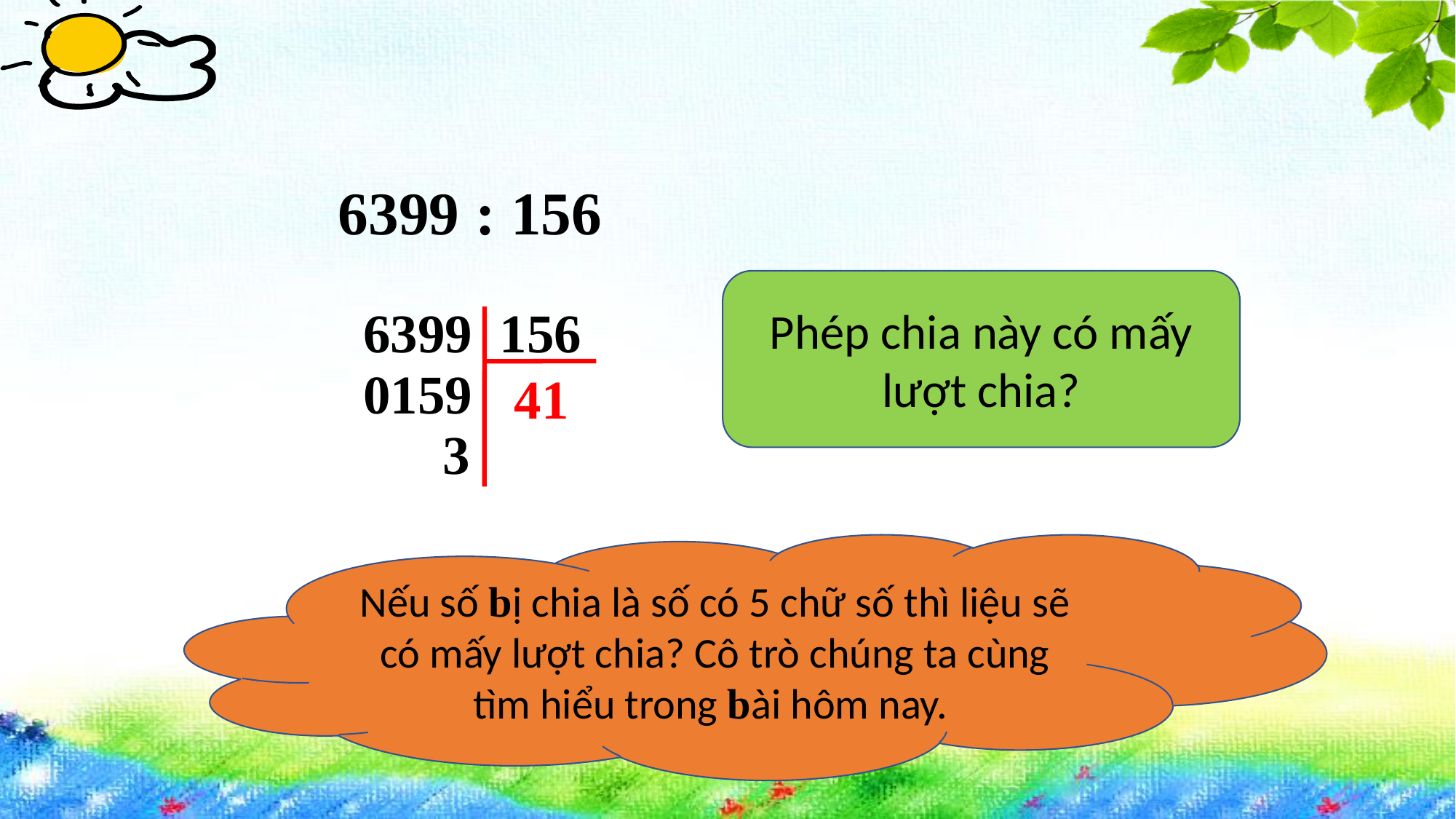

6399 : 156

Phép chia này có mấy lượt chia?
6399  156
0159
41
    3
Nếu số bị chia là số có 5 chữ số thì liệu sẽ có mấy lượt chia? Cô trò chúng ta cùng tìm hiểu trong bài hôm nay.